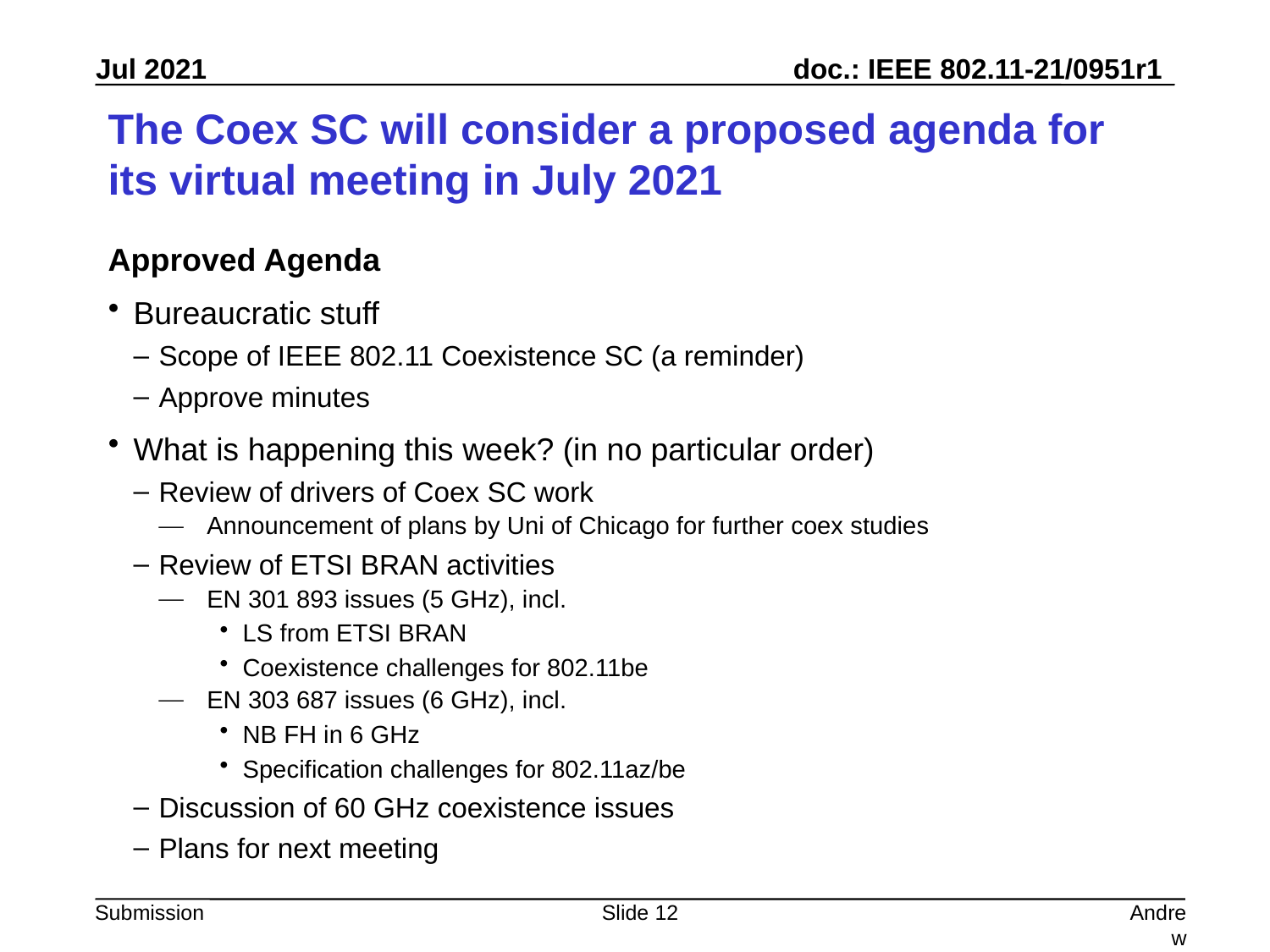

# The Coex SC will consider a proposed agenda for its virtual meeting in July 2021
Approved Agenda
Bureaucratic stuff
Scope of IEEE 802.11 Coexistence SC (a reminder)
Approve minutes
What is happening this week? (in no particular order)
Review of drivers of Coex SC work
Announcement of plans by Uni of Chicago for further coex studies
Review of ETSI BRAN activities
EN 301 893 issues (5 GHz), incl.
LS from ETSI BRAN
Coexistence challenges for 802.11be
EN 303 687 issues (6 GHz), incl.
NB FH in 6 GHz
Specification challenges for 802.11az/be
Discussion of 60 GHz coexistence issues
Plans for next meeting
Slide 12
Andrew Myles, Cisco